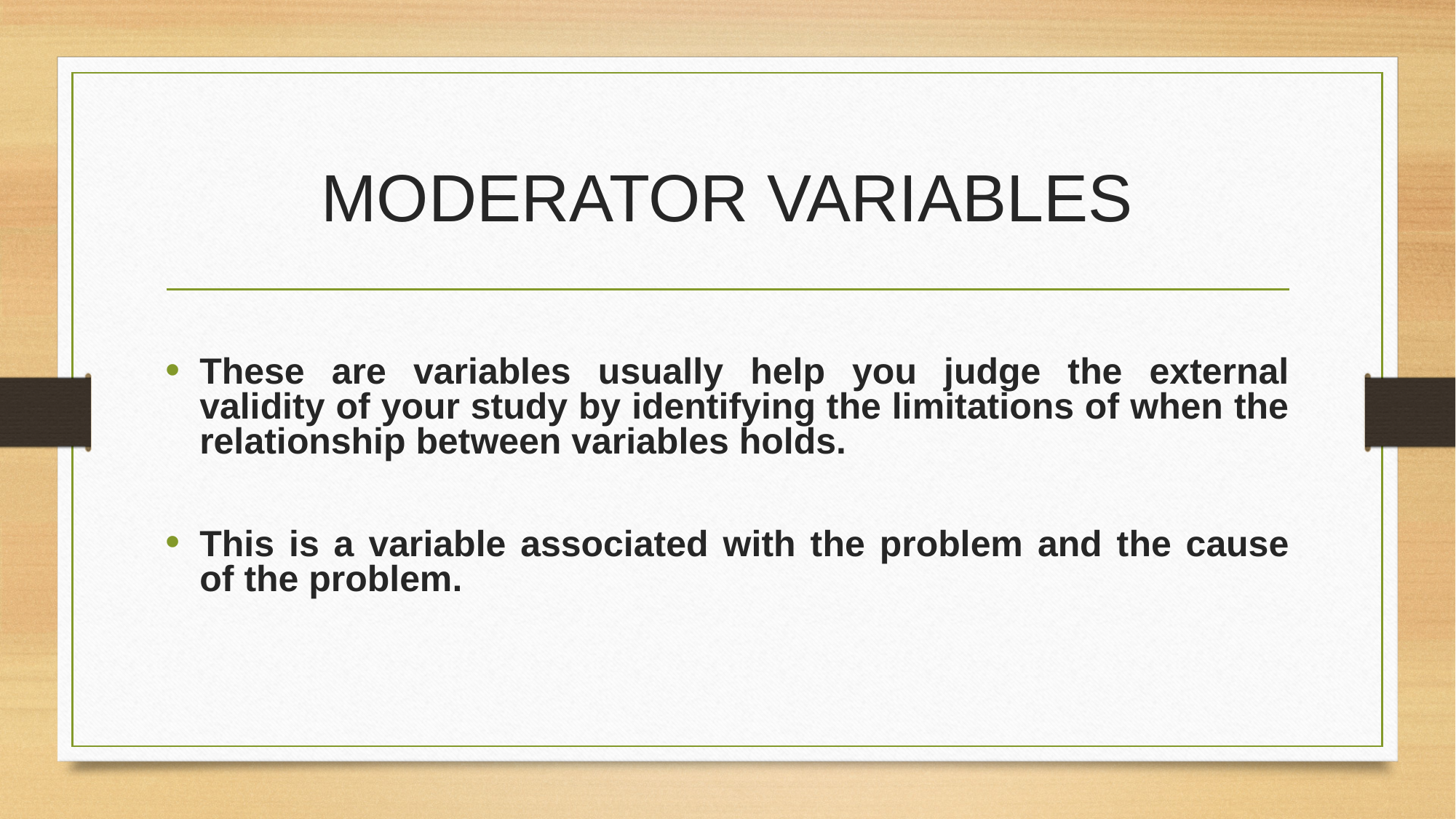

# MODERATOR VARIABLES

These are variables usually help you judge the external validity of your study by identifying the limitations of when the relationship between variables holds.

This is a variable associated with the problem and the cause of the problem.